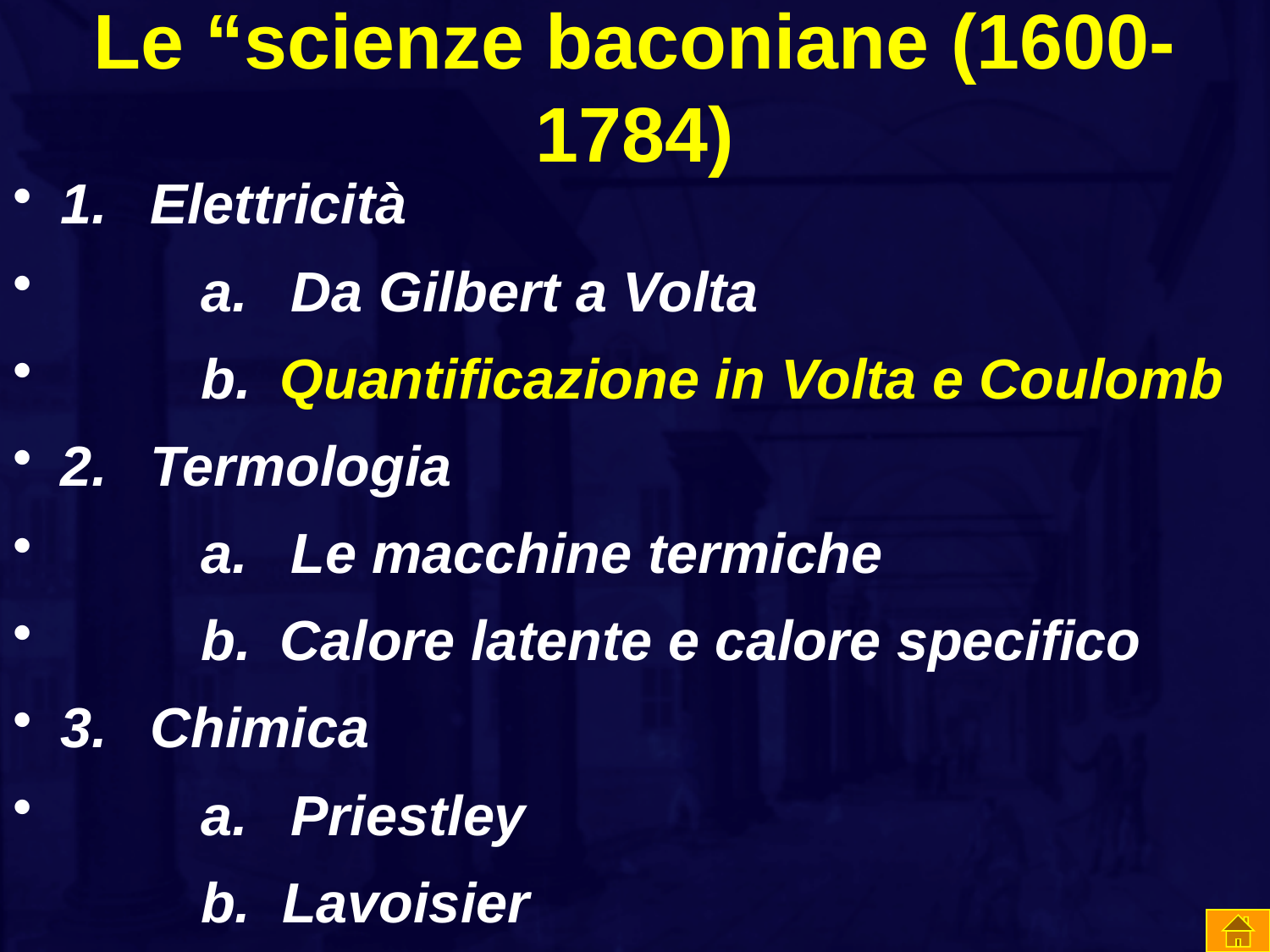

# Le “scienze baconiane (1600-1784)
1.   Elettricità
         a.   Da Gilbert a Volta
         b.  Quantificazione in Volta e Coulomb
2.   Termologia
         a.   Le macchine termiche
         b.  Calore latente e calore specifico
3.   Chimica
         a.   Priestley
            b.  Lavoisier